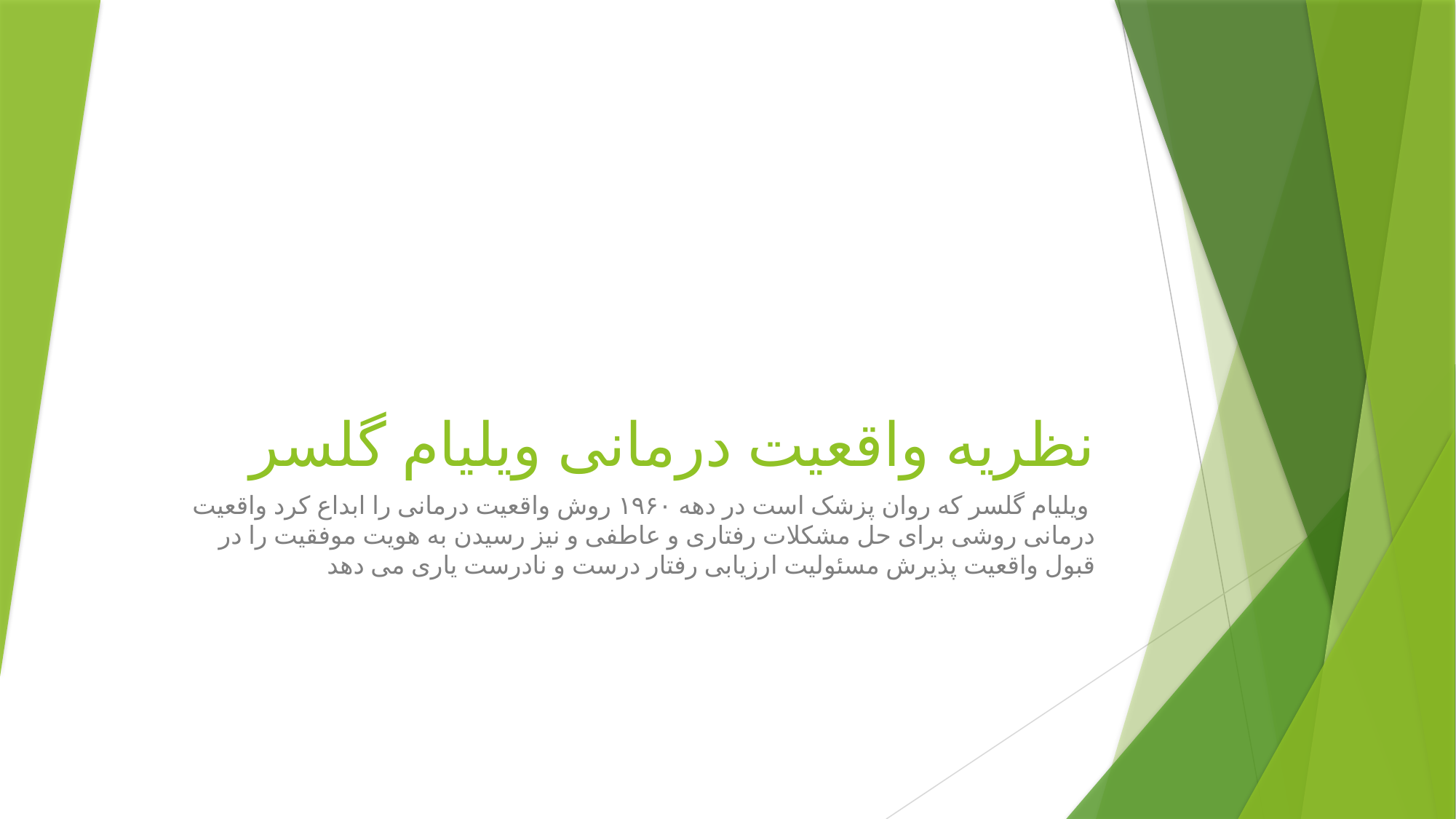

# نظریه واقعیت درمانی ویلیام گلسر
 ویلیام گلسر که روان پزشک است در دهه ۱۹۶۰ روش واقعیت درمانی را ابداع کرد واقعیت درمانی روشی برای حل مشکلات رفتاری و عاطفی و نیز رسیدن به هویت موفقیت را در قبول واقعیت پذیرش مسئولیت ارزیابی رفتار درست و نادرست یاری می دهد